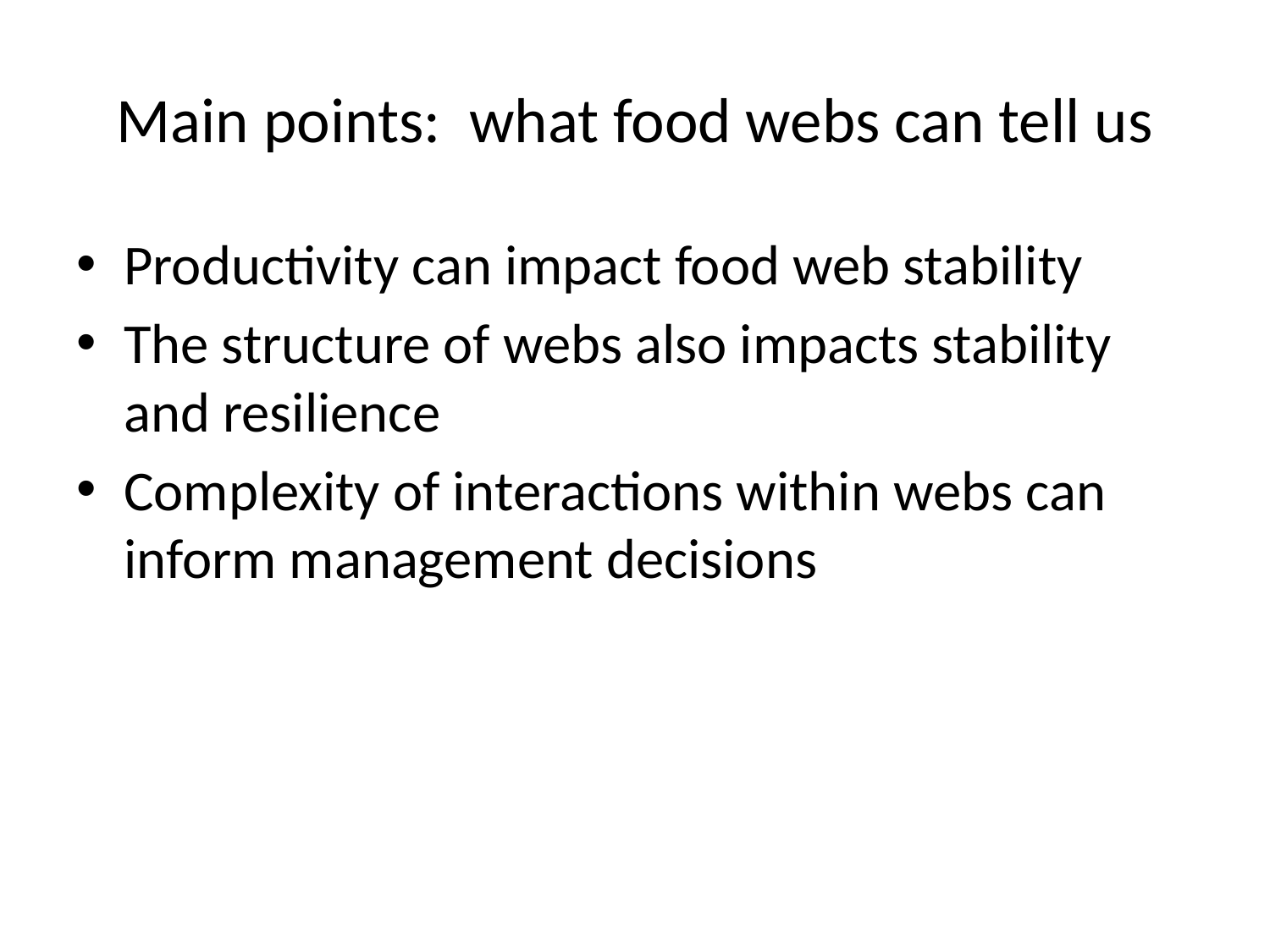

# Main points:  what food webs can tell us
Productivity can impact food web stability
The structure of webs also impacts stability and resilience
Complexity of interactions within webs can inform management decisions